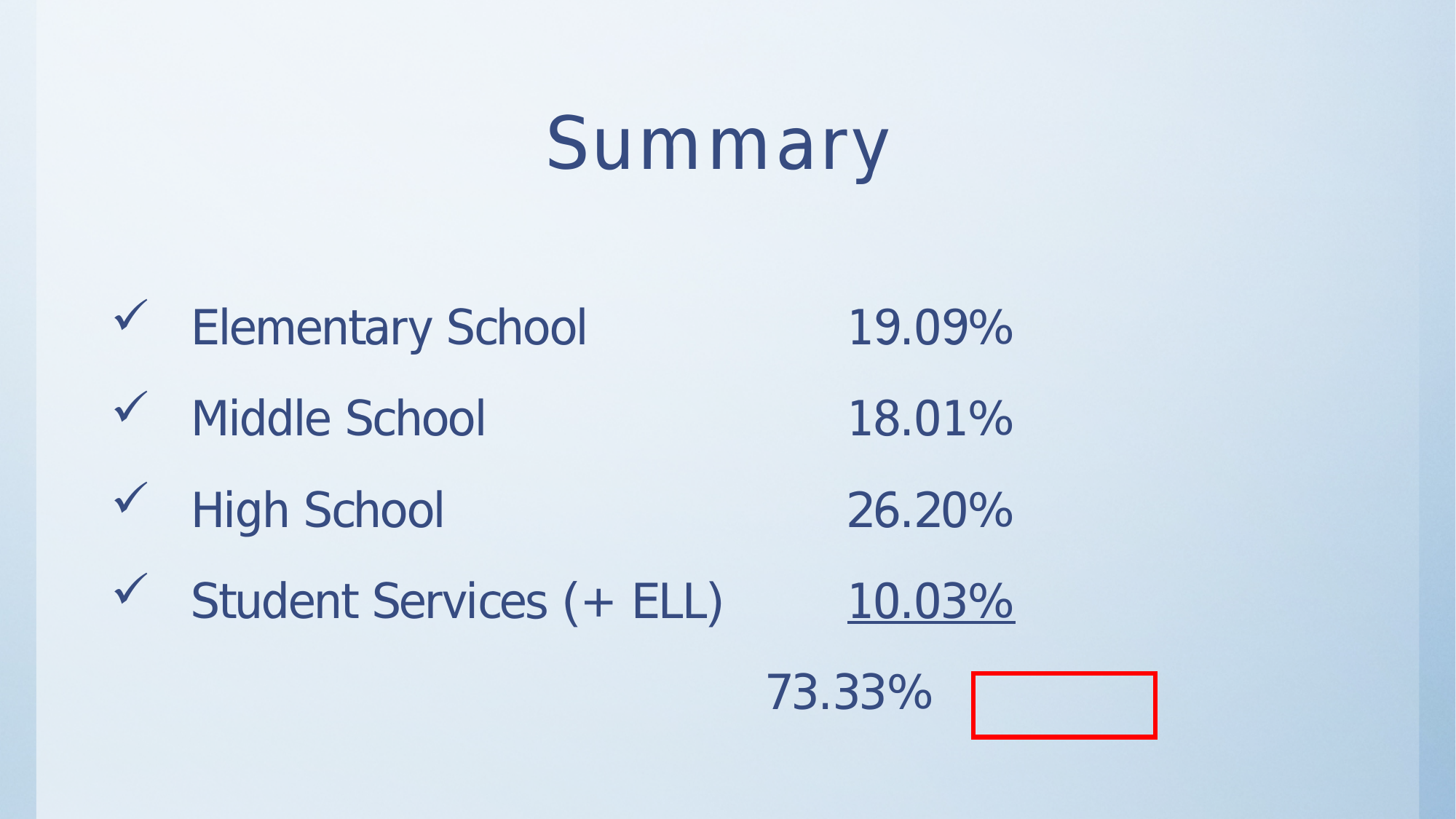

Summary
Elementary School			19.09%
Middle School				18.01%
High School				26.20%
Student Services (+ ELL)		10.03%
						73.33%